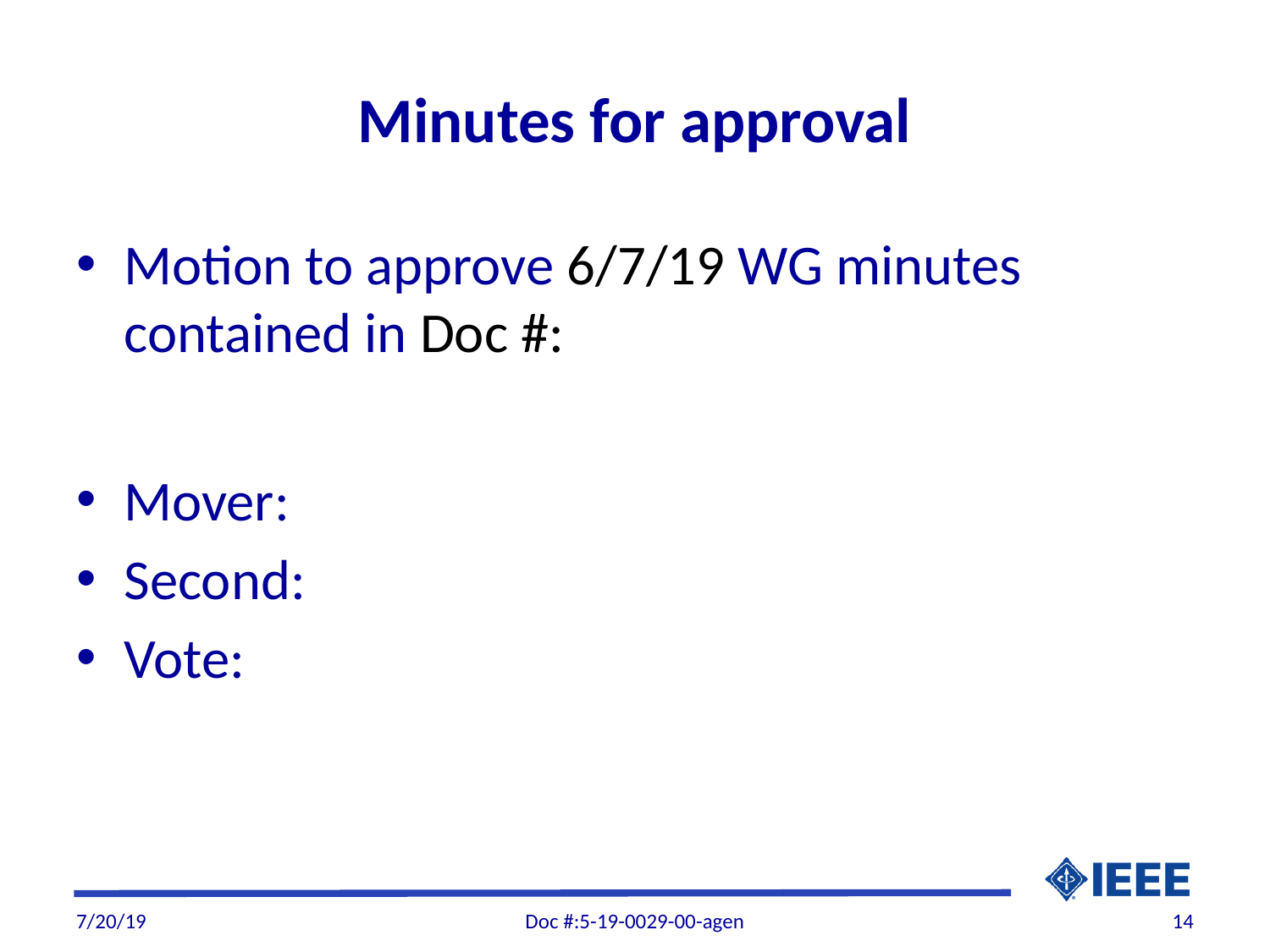

# Minutes for approval
Motion to approve 6/7/19 WG minutes contained in Doc #:

Mover:
Second:
Vote:

7/20/19
Doc #:5-19-0029-00-agen
14